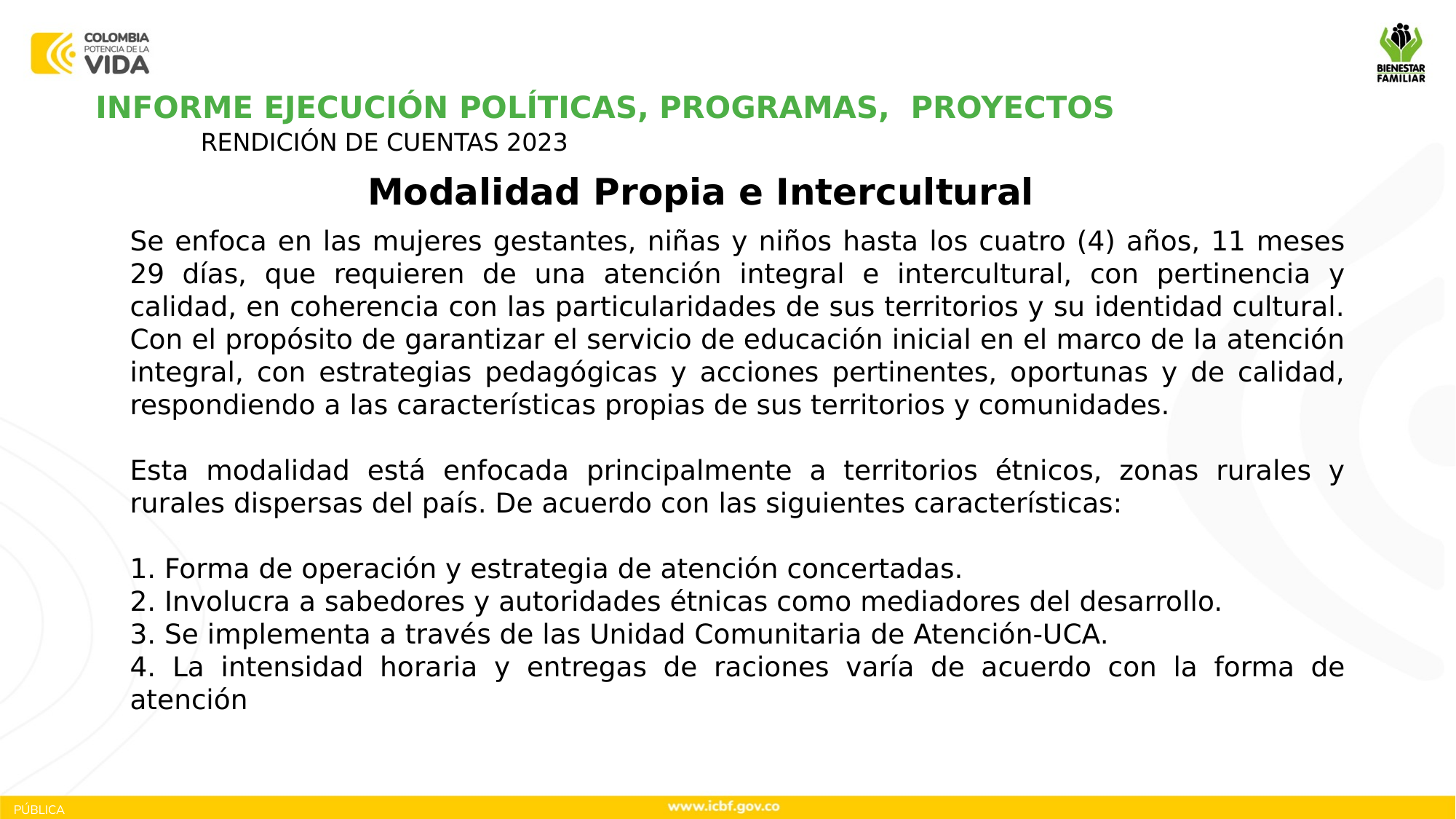

INFORME EJECUCIÓN POLÍTICAS, PROGRAMAS,  PROYECTOS
RENDICIÓN DE CUENTAS 2023
Modalidad Propia e Intercultural
Se enfoca en las mujeres gestantes, niñas y niños hasta los cuatro (4) años, 11 meses 29 días, que requieren de una atención integral e intercultural, con pertinencia y calidad, en coherencia con las particularidades de sus territorios y su identidad cultural. Con el propósito de garantizar el servicio de educación inicial en el marco de la atención integral, con estrategias pedagógicas y acciones pertinentes, oportunas y de calidad, respondiendo a las características propias de sus territorios y comunidades.

Esta modalidad está enfocada principalmente a territorios étnicos, zonas rurales y rurales dispersas del país. De acuerdo con las siguientes características:

1. Forma de operación y estrategia de atención concertadas.
2. Involucra a sabedores y autoridades étnicas como mediadores del desarrollo.
3. Se implementa a través de las Unidad Comunitaria de Atención-UCA.
4. La intensidad horaria y entregas de raciones varía de acuerdo con la forma de atención
PÚBLICA